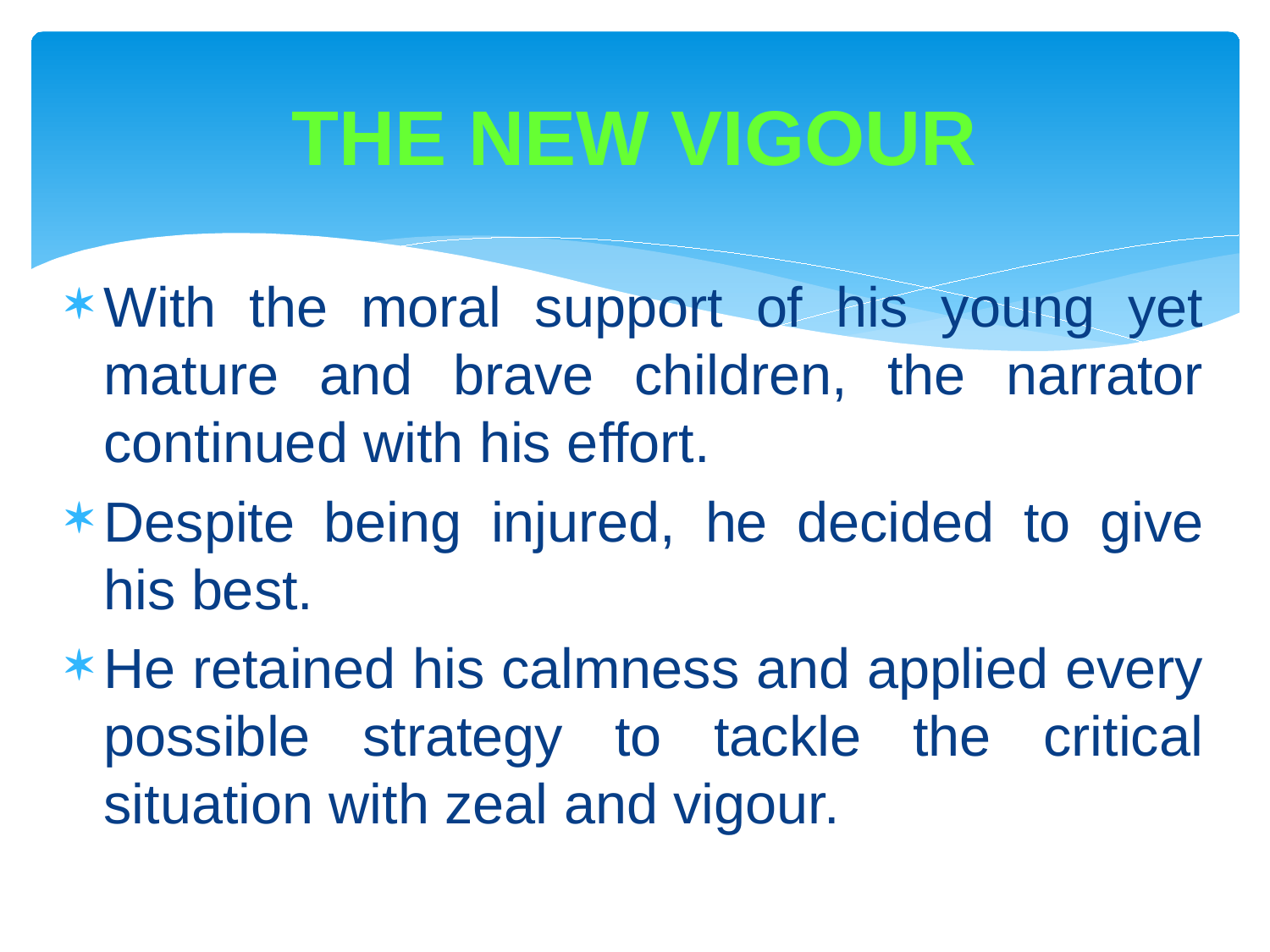

# THE NEW VIGOUR
With the moral support of his young yet mature and brave children, the narrator continued with his effort.
Despite being injured, he decided to give his best.
He retained his calmness and applied every possible strategy to tackle the critical situation with zeal and vigour.